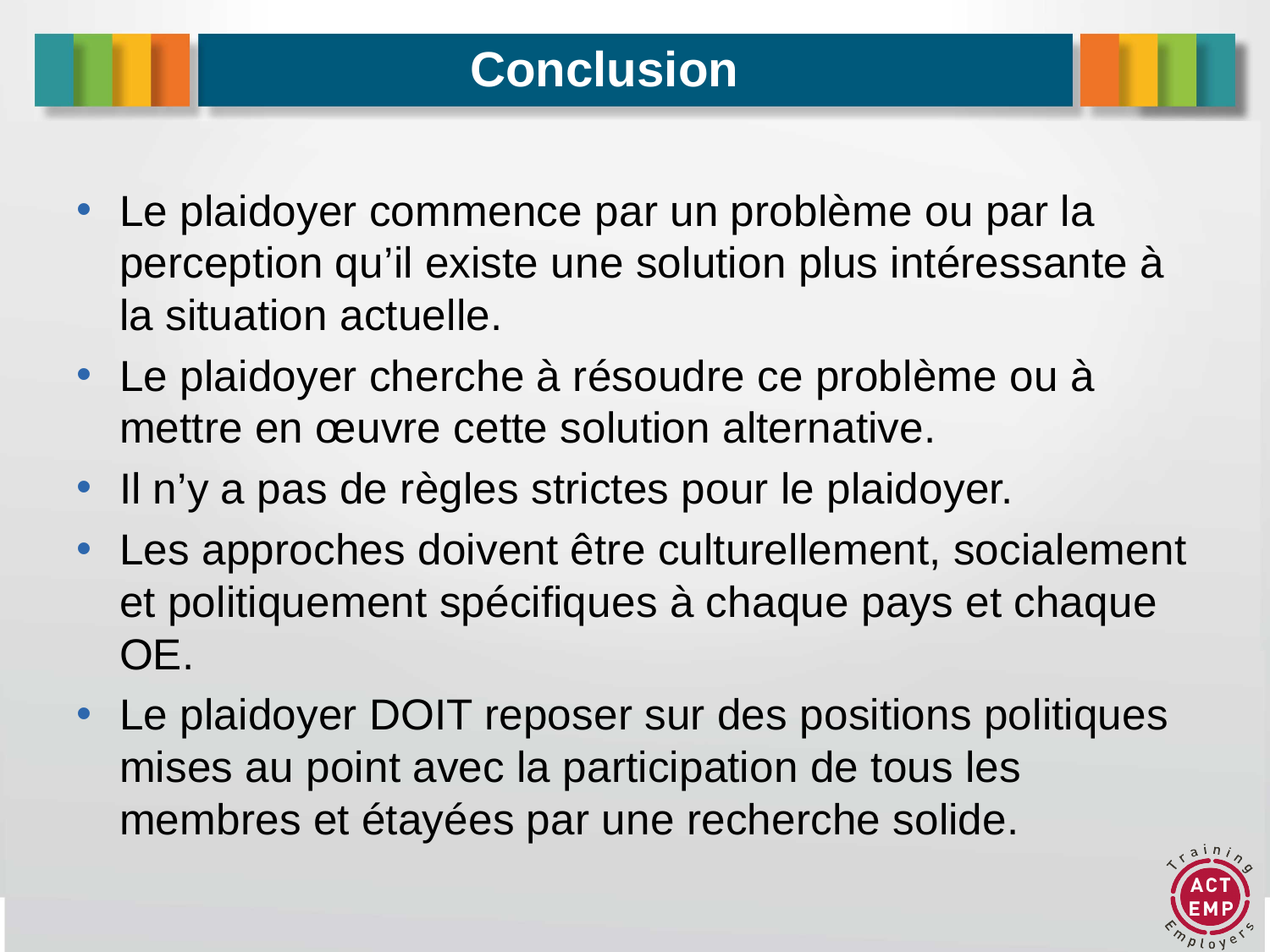

# Conclusion
Le plaidoyer commence par un problème ou par la perception qu’il existe une solution plus intéressante à la situation actuelle.
Le plaidoyer cherche à résoudre ce problème ou à mettre en œuvre cette solution alternative.
Il n’y a pas de règles strictes pour le plaidoyer.
Les approches doivent être culturellement, socialement et politiquement spécifiques à chaque pays et chaque OE.
Le plaidoyer DOIT reposer sur des positions politiques mises au point avec la participation de tous les membres et étayées par une recherche solide.